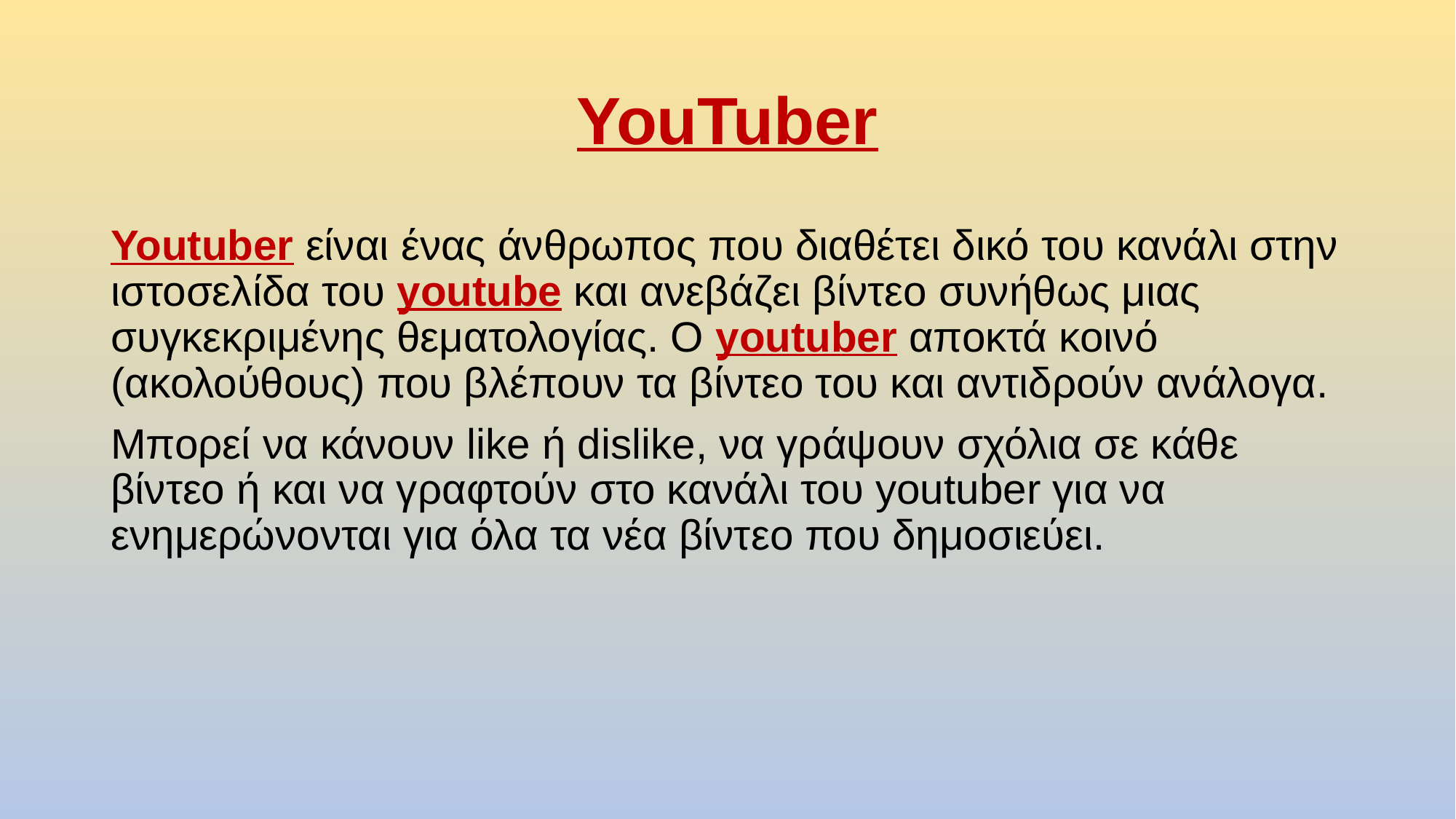

# YouTuber
Youtuber είναι ένας άνθρωπος που διαθέτει δικό του κανάλι στην ιστοσελίδα του youtube και ανεβάζει βίντεο συνήθως μιας συγκεκριμένης θεματολογίας. Ο youtuber αποκτά κοινό (ακολούθους) που βλέπουν τα βίντεο του και αντιδρούν ανάλογα.
Μπορεί να κάνουν like ή dislike, να γράψουν σχόλια σε κάθε βίντεο ή και να γραφτούν στο κανάλι του youtuber για να ενημερώνονται για όλα τα νέα βίντεο που δημοσιεύει.